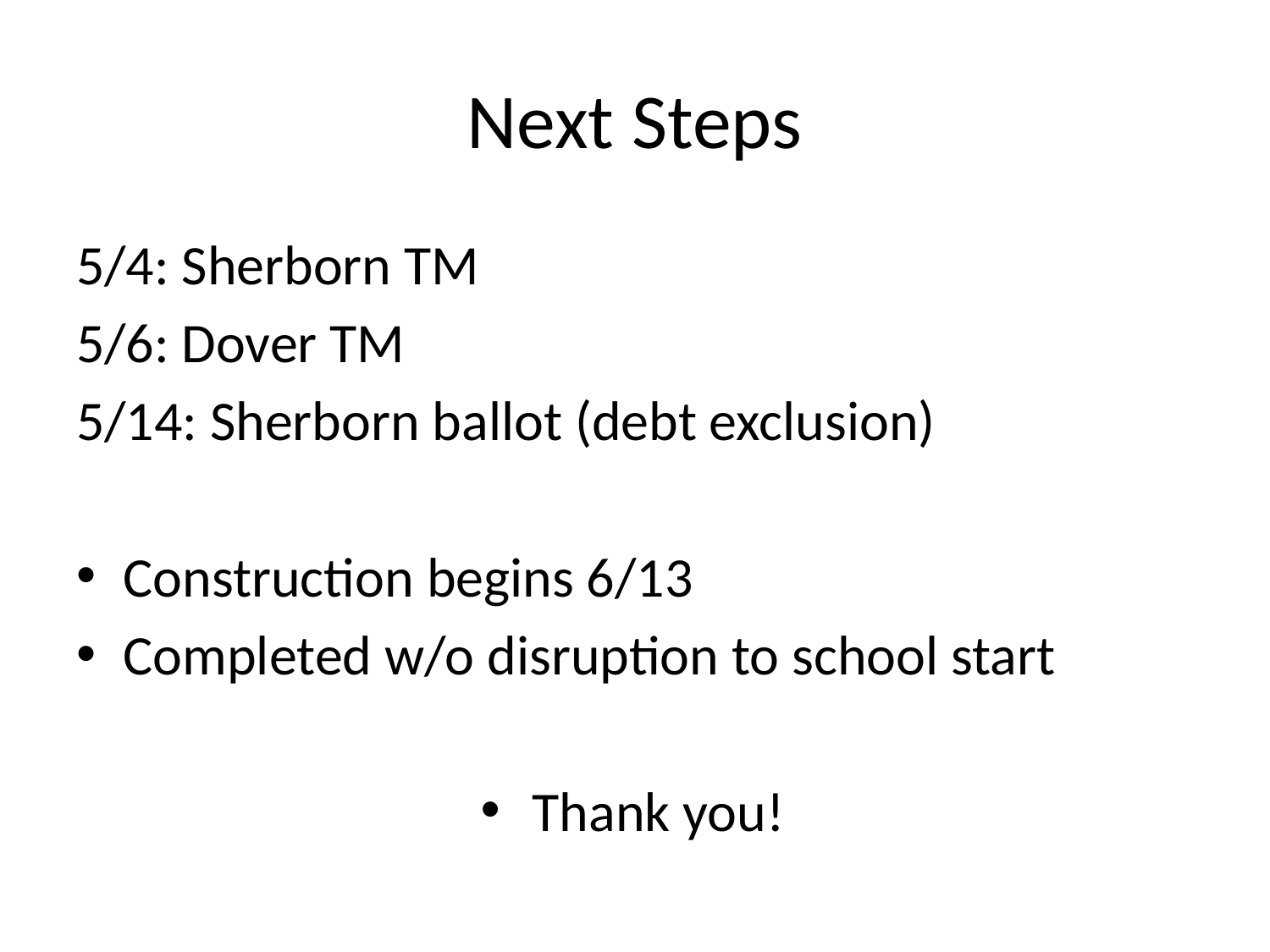

# Next Steps
5/4: Sherborn TM
5/6: Dover TM
5/14: Sherborn ballot (debt exclusion)

Construction begins 6/13
Completed w/o disruption to school start

Thank you!